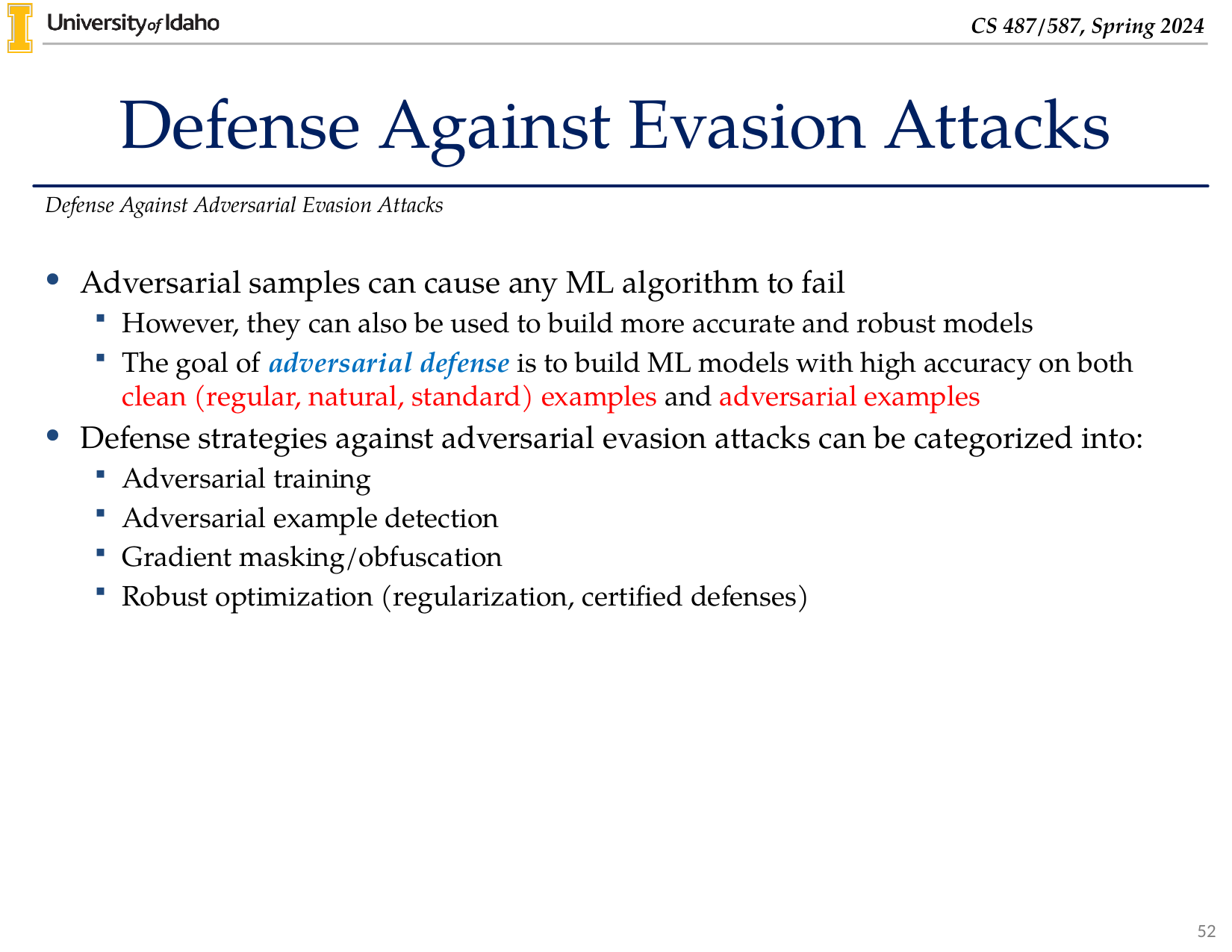

# Defense Against Evasion Attacks
Defense Against Adversarial Evasion Attacks
Adversarial samples can cause any ML algorithm to fail
However, they can also be used to build more accurate and robust models
The goal of adversarial defense is to build ML models with high accuracy on both clean (regular, natural, standard) examples and adversarial examples
Defense strategies against adversarial evasion attacks can be categorized into:
Adversarial training
Adversarial example detection
Gradient masking/obfuscation
Robust optimization (regularization, certified defenses)